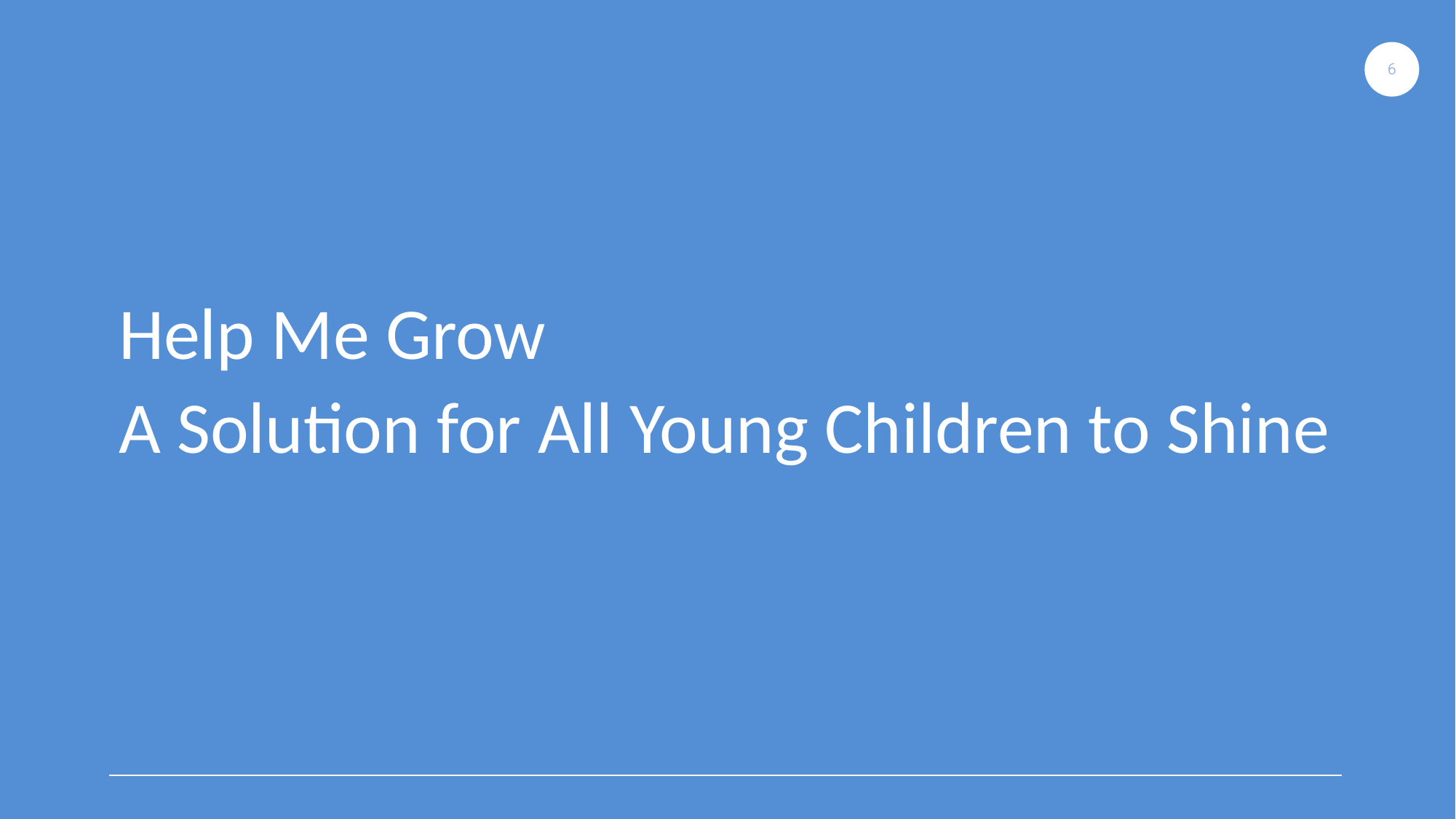

6
Help Me Grow
A Solution for All Young Children to Shine